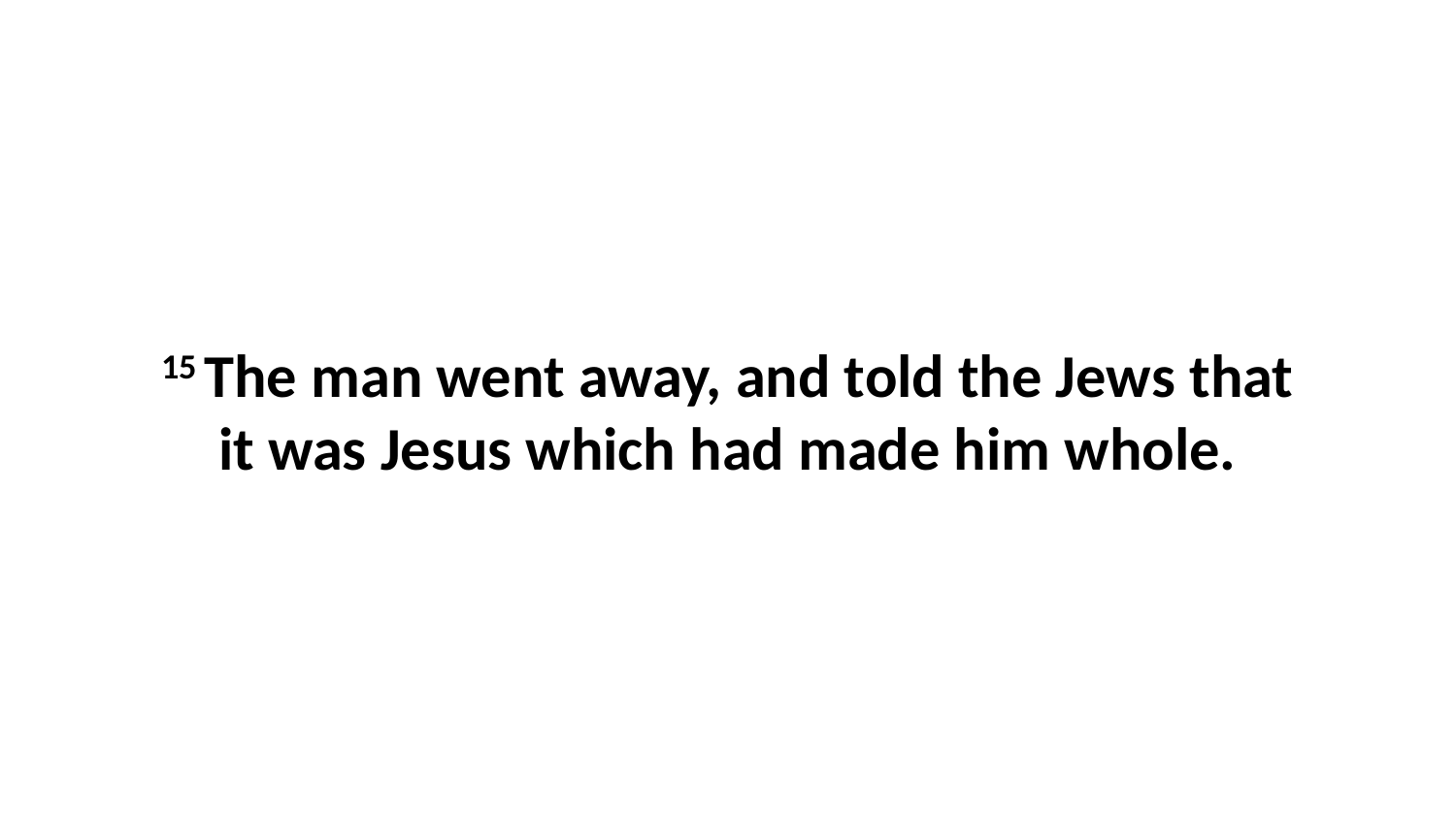

15 The man went away, and told the Jews that it was Jesus which had made him whole.